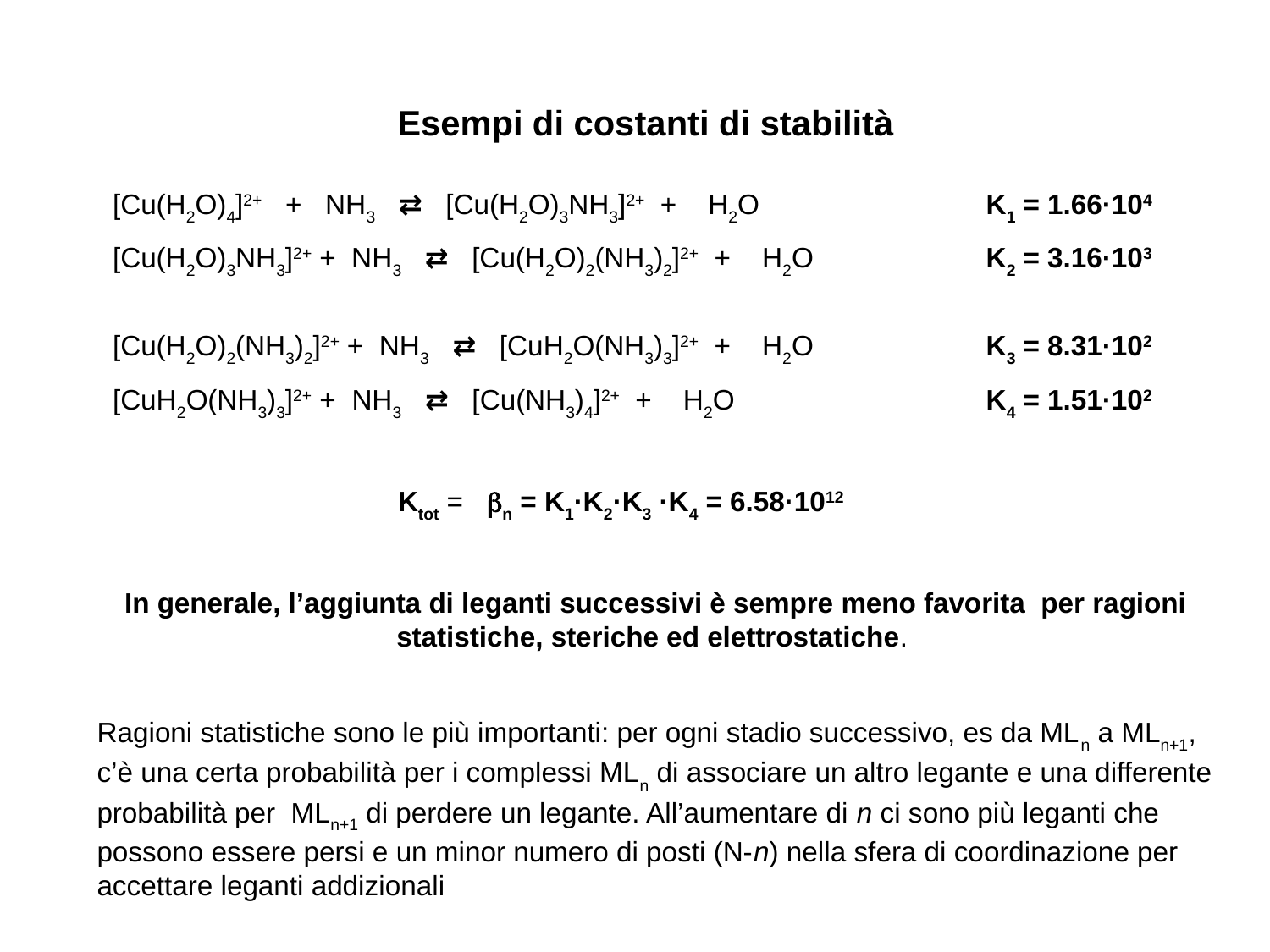

# Esempi di costanti di stabilità
  [Cu(H2O)4]2+   +   NH3   ⇄   [Cu(H2O)3NH3]2+  +    H2O       		K1 = 1.66·104
  [Cu(H2O)3NH3]2+ +  NH3   ⇄   [Cu(H2O)2(NH3)2]2+  +    H2O             	K2 = 3.16·103
  [Cu(H2O)2(NH3)2]2+ +  NH3   ⇄   [CuH2O(NH3)3]2+  +    H2O             	K3 = 8.31·102
  [CuH2O(NH3)3]2+ +  NH3   ⇄   [Cu(NH3)4]2+  +    H2O             		K4 = 1.51·102

Ktot =   βn = K1·K2·K3 ·K4 = 6.58·1012

In generale, l’aggiunta di leganti successivi è sempre meno favorita  per ragioni statistiche, steriche ed elettrostatiche.

Ragioni statistiche sono le più importanti: per ogni stadio successivo, es da MLn a MLn+1, c’è una certa probabilità per i complessi MLn di associare un altro legante e una differente probabilità per  MLn+1 di perdere un legante. All’aumentare di n ci sono più leganti che possono essere persi e un minor numero di posti (N-n) nella sfera di coordinazione per accettare leganti addizionali